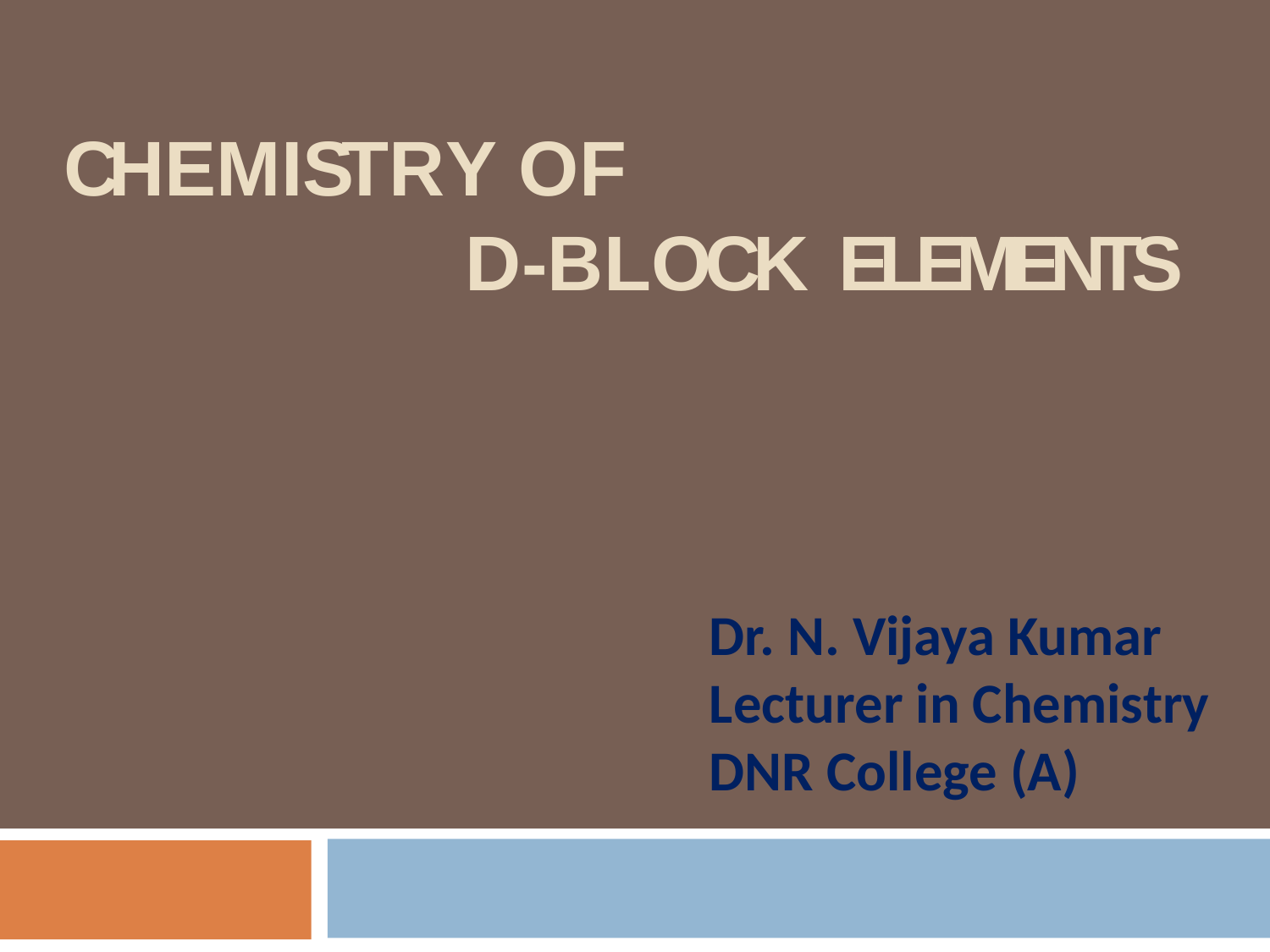

CHEMISTRY OF
                           D-BLOCK  ELEMENTS
Dr. N. Vijaya Kumar
Lecturer in Chemistry
DNR College (A)